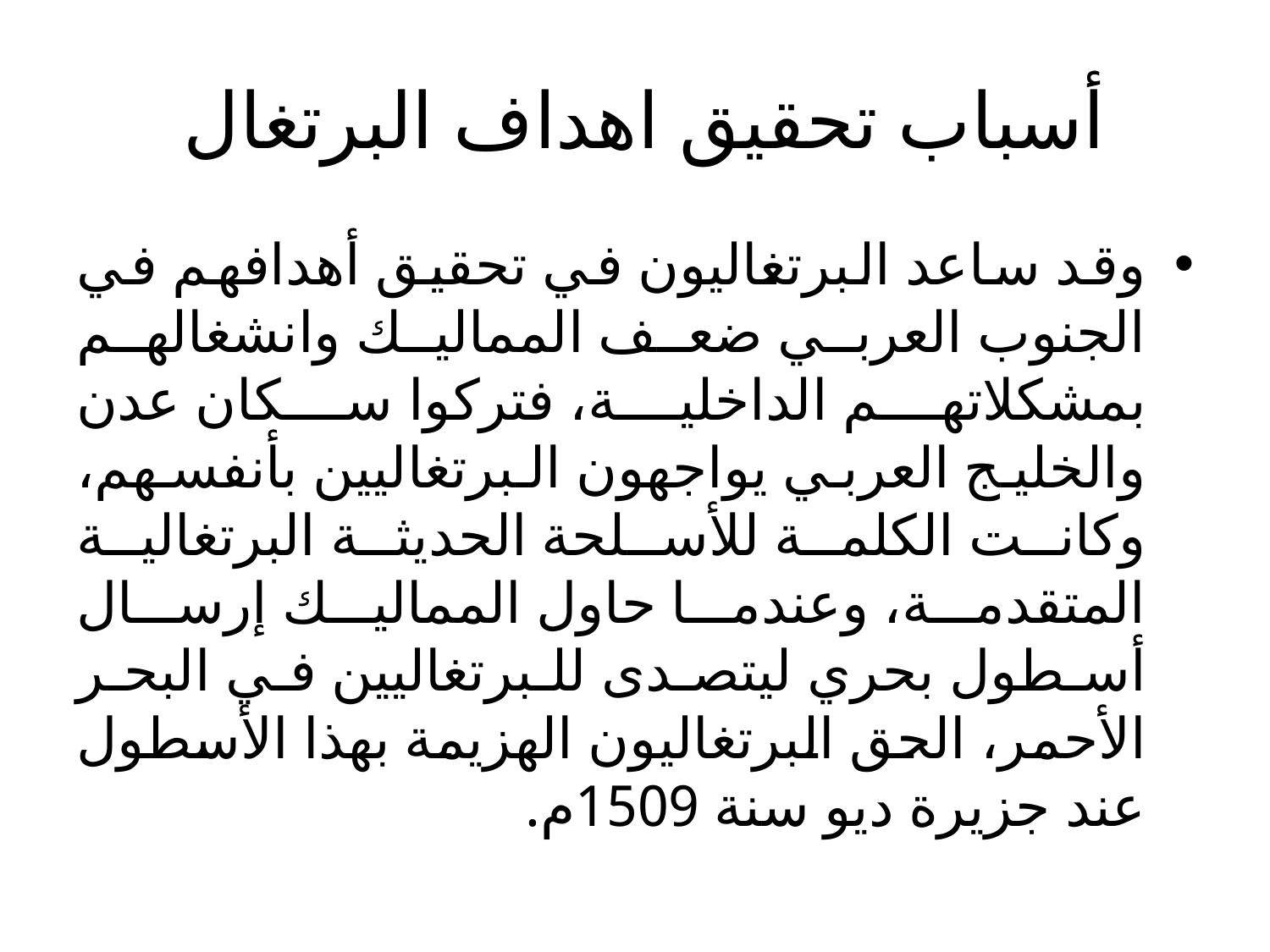

# أسباب تحقيق اهداف البرتغال
وقد ساعد البرتغاليون في تحقيق أهدافهم في الجنوب العربي ضعف المماليك وانشغالهم بمشكلاتهم الداخلية، فتركوا سكان عدن والخليج العربي يواجهون البرتغاليين بأنفسهم، وكانت الكلمة للأسلحة الحديثة البرتغالية المتقدمة، وعندما حاول المماليك إرسال أسطول بحري ليتصدى للبرتغاليين في البحر الأحمر، الحق البرتغاليون الهزيمة بهذا الأسطول عند جزيرة ديو سنة 1509م.